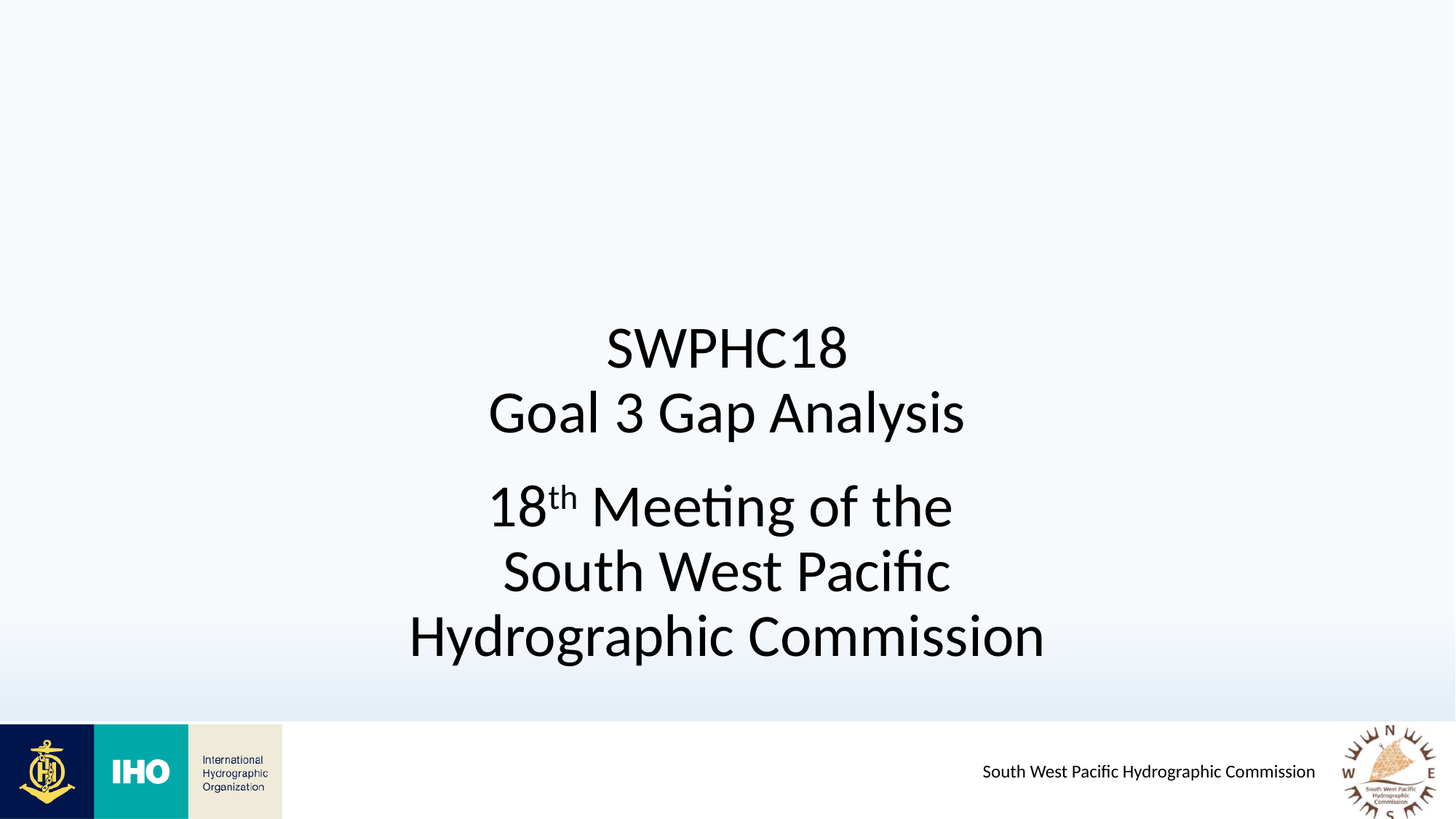

# SWPHC18 Goal 3 Gap Analysis 18th Meeting of the South West Pacific Hydrographic Commission